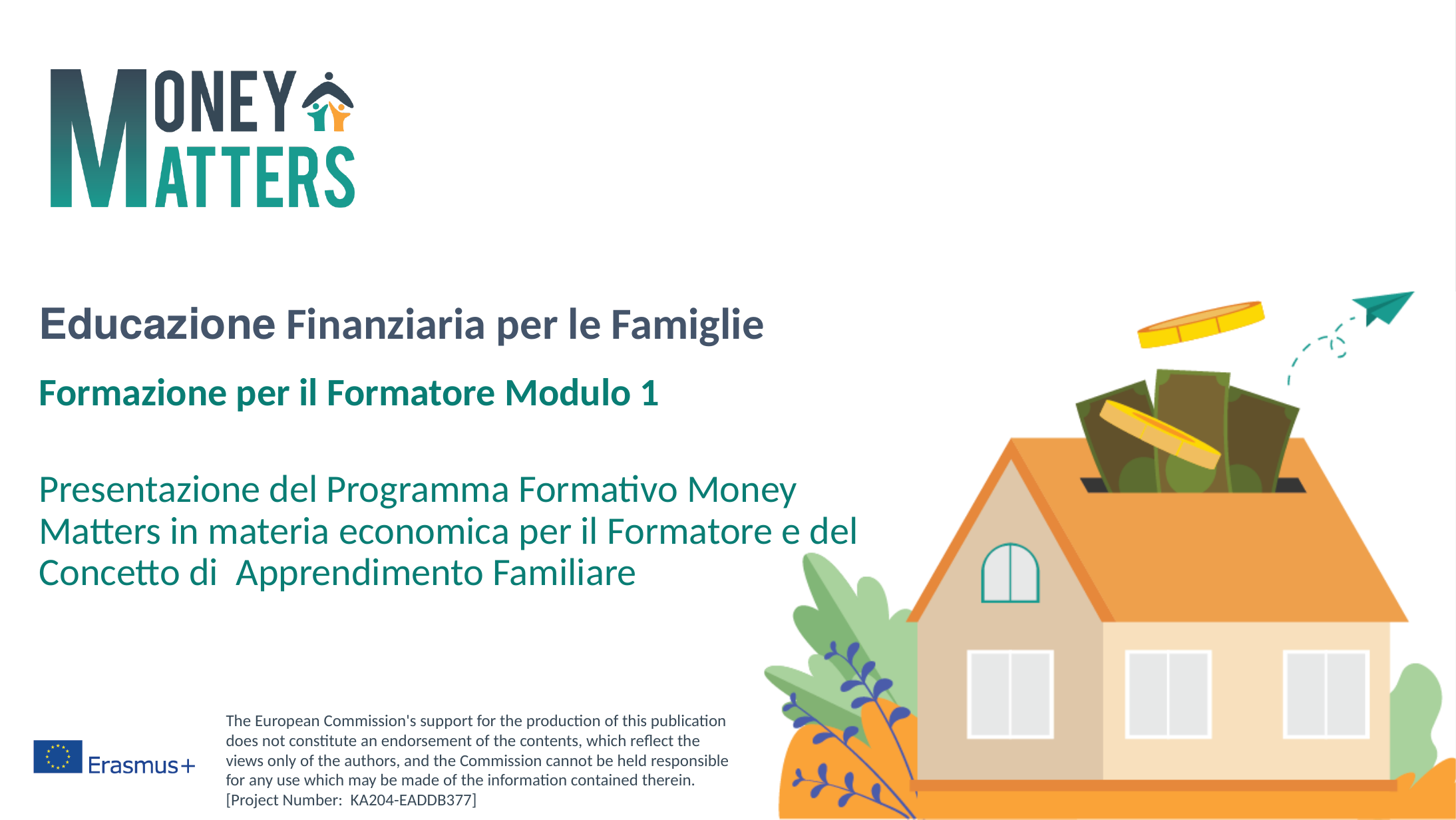

# Educazione Finanziaria per le Famiglie
Formazione per il Formatore Modulo 1

Presentazione del Programma Formativo Money Matters in materia economica per il Formatore e del Concetto di  Apprendimento Familiare